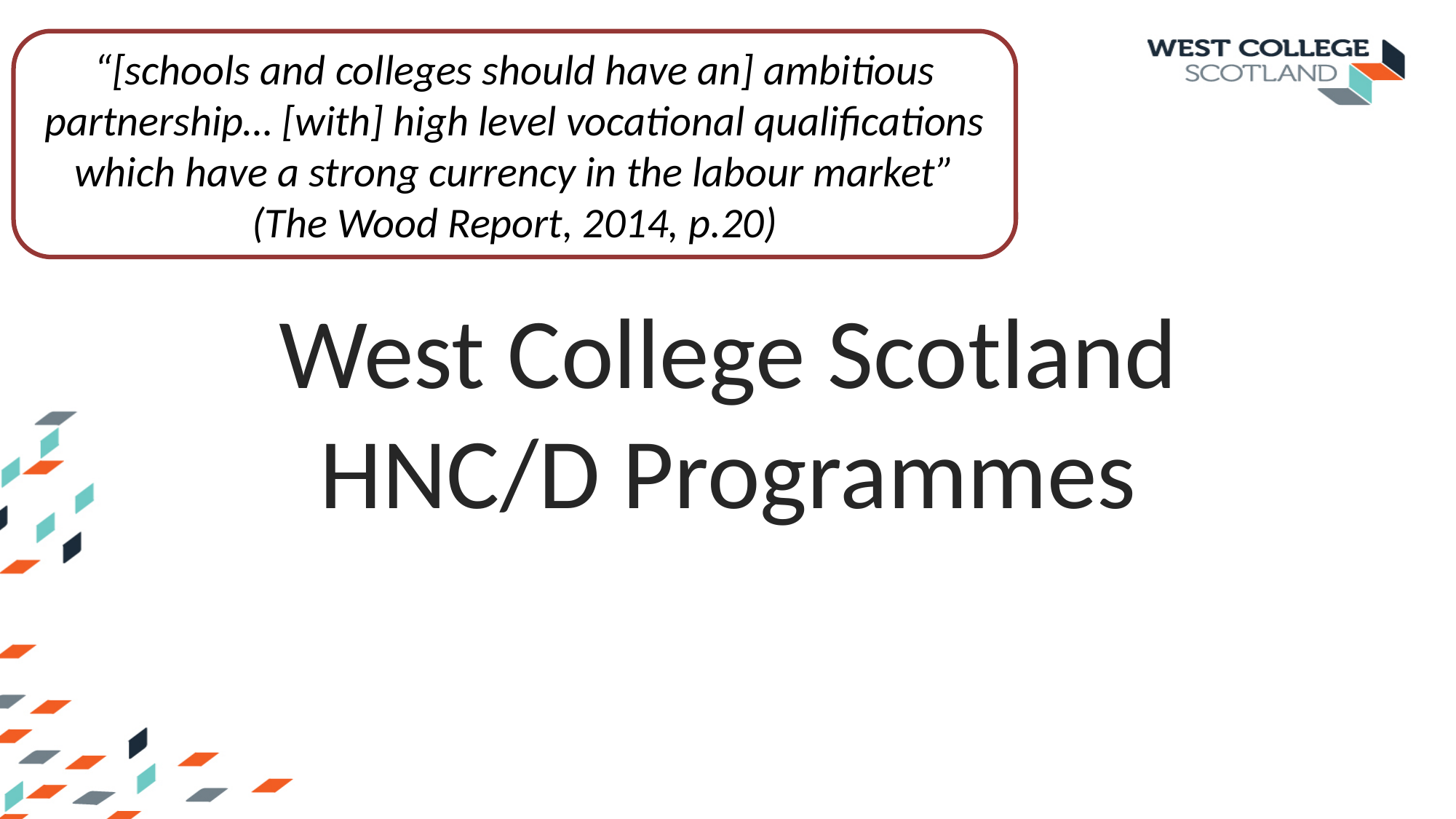

“[schools and colleges should have an] ambitious partnership… [with] high level vocational qualifications which have a strong currency in the labour market” (The Wood Report, 2014, p.20)
# West College Scotland HNC/D Programmes